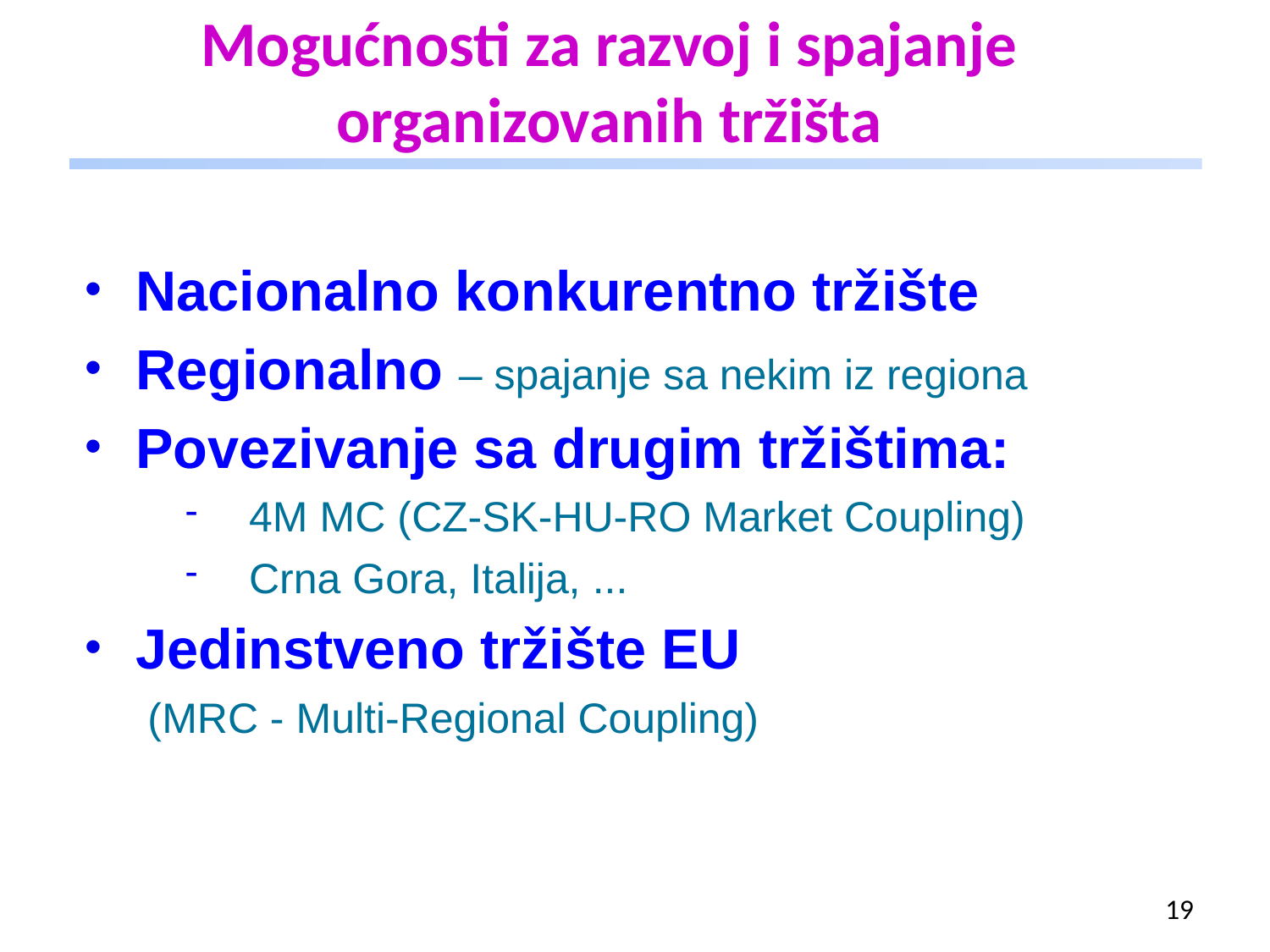

# Mogućnosti za razvoj i spajanje organizovanih tržišta

Nacionalno konkurentno tržište
Regionalno – spajanje sa nekim iz regiona
Povezivanje sa drugim tržištima:
4M MC (CZ-SK-HU-RO Market Coupling​)
Crna Gora, Italija, ...
Jedinstveno tržište EU
(MRC - Multi-Regional Coupling)

19